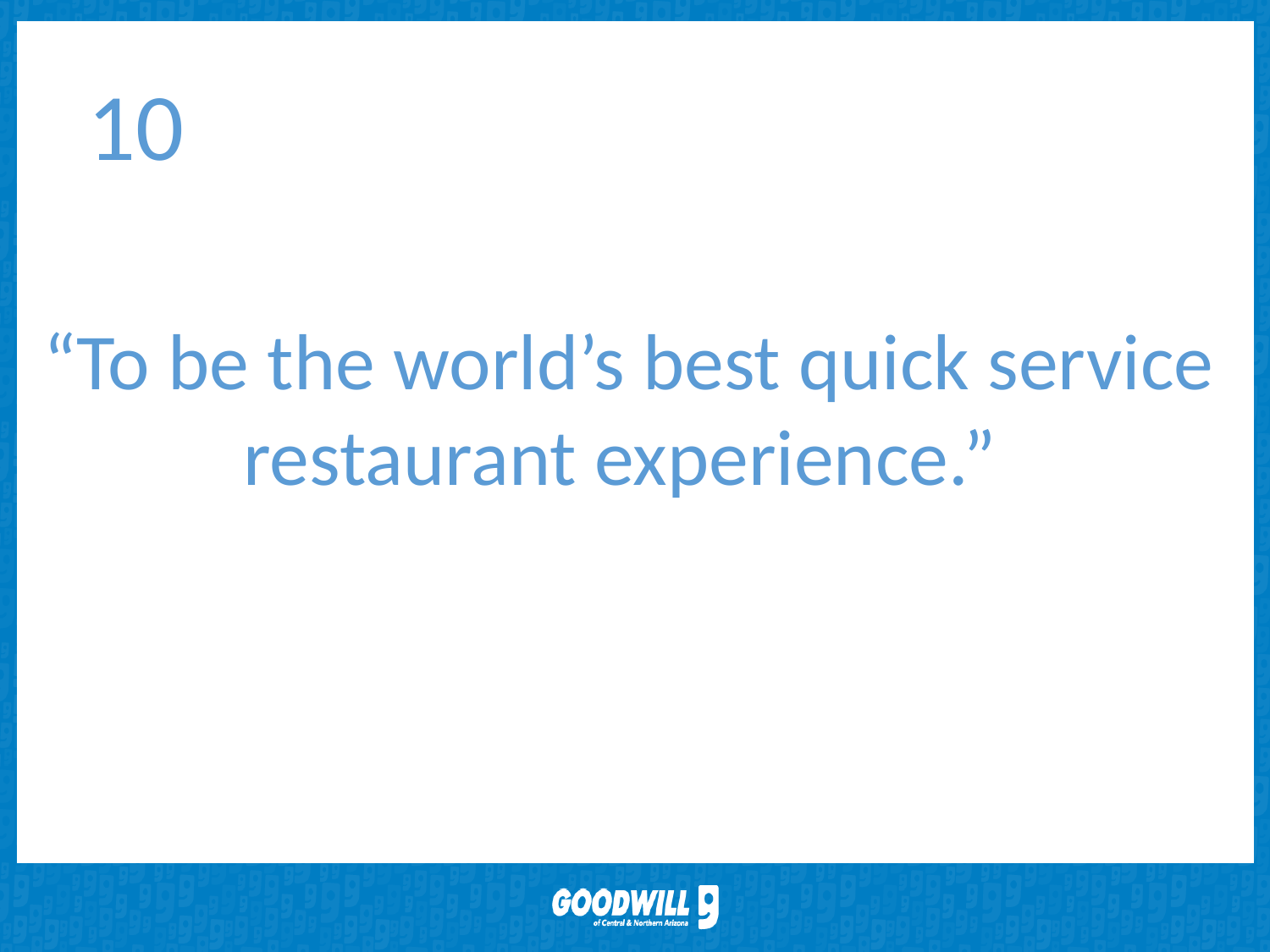

10
 “To be the world’s best quick service restaurant experience.”